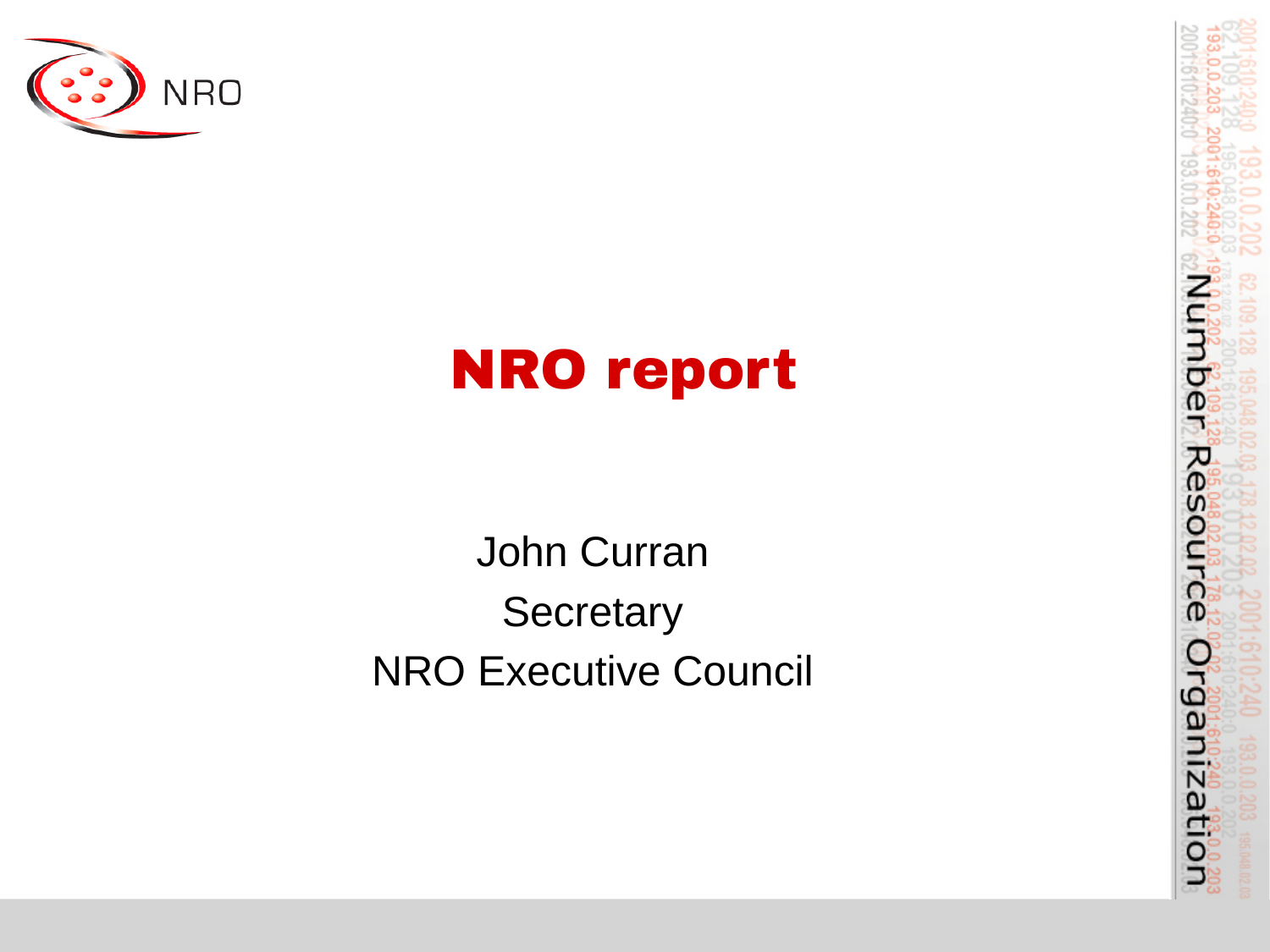

# NRO report
John Curran
Secretary
NRO Executive Council